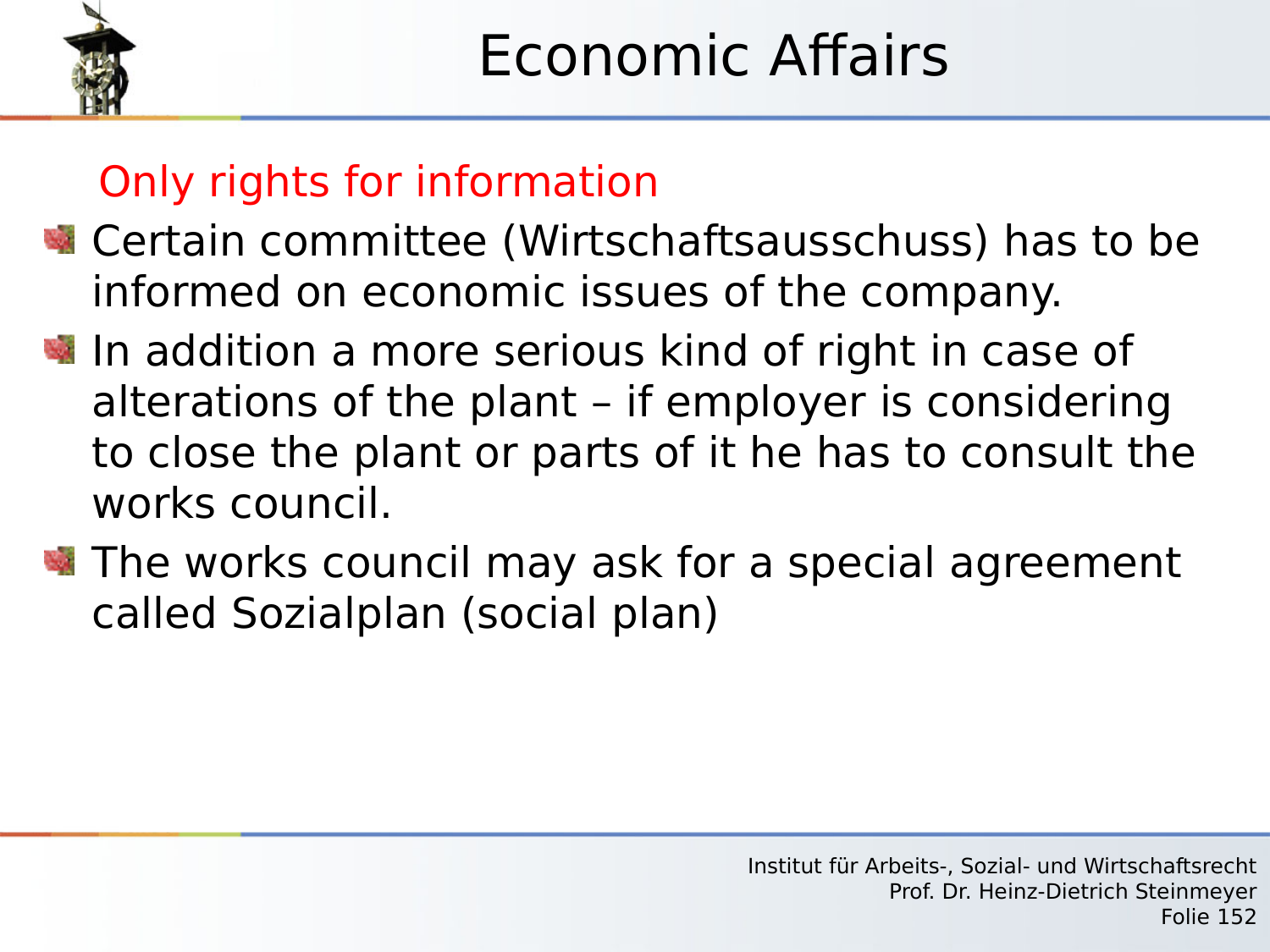

# Economic Affairs
    Only rights for information
Certain committee (Wirtschaftsausschuss) has to be informed on economic issues of the company.
In addition a more serious kind of right in case of alterations of the plant – if employer is considering to close the plant or parts of it he has to consult the works council.
The works council may ask for a special agreement called Sozialplan (social plan)